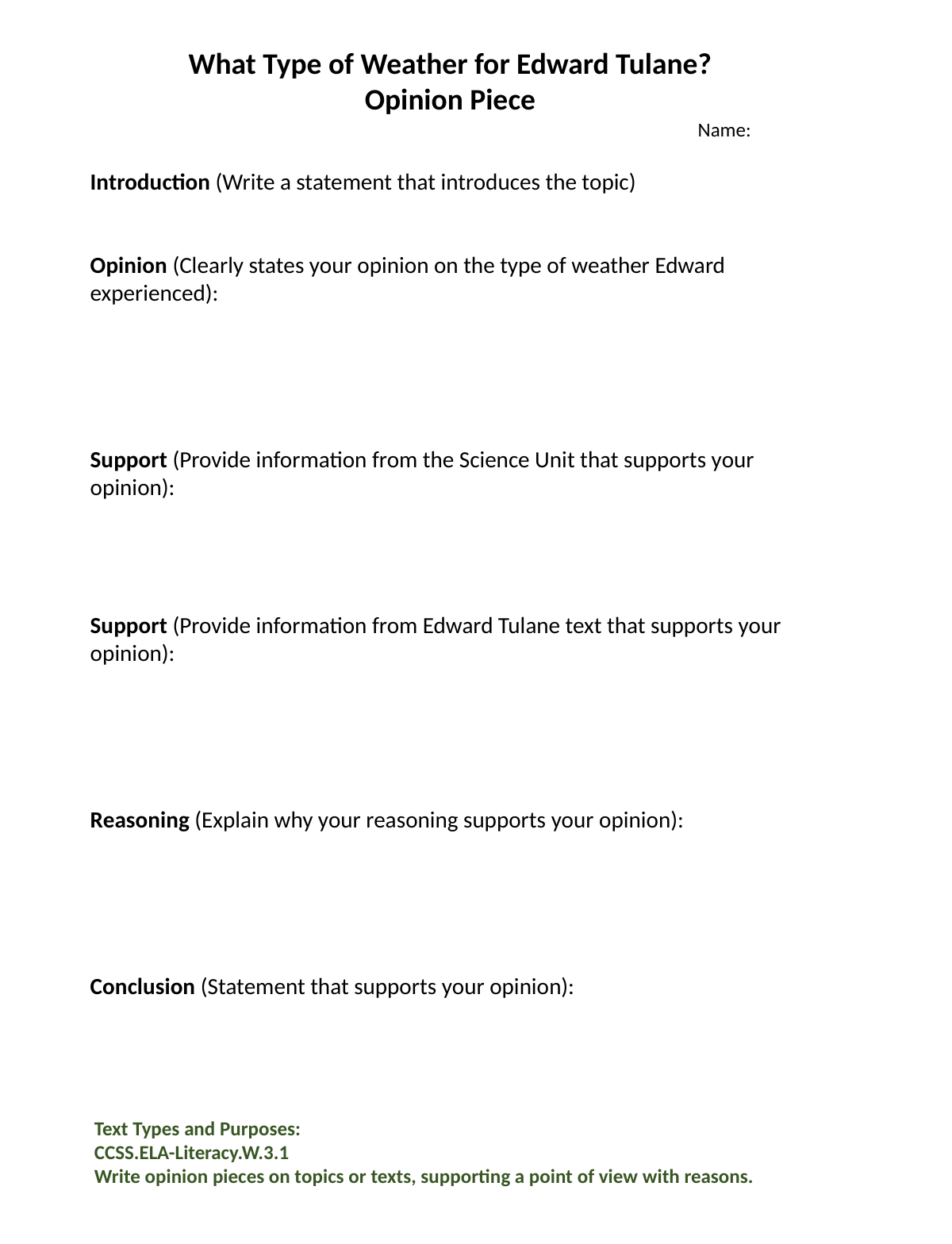

What Type of Weather for Edward Tulane?
Opinion Piece
Name:
Introduction (Write a statement that introduces the topic)

Opinion (Clearly states your opinion on the type of weather Edward experienced):

Support (Provide information from the Science Unit that supports your opinion):

Support (Provide information from Edward Tulane text that supports your opinion):

Reasoning (Explain why your reasoning supports your opinion):

Conclusion (Statement that supports your opinion):

Text Types and Purposes:
CCSS.ELA-Literacy.W.3.1
Write opinion pieces on topics or texts, supporting a point of view with reasons.